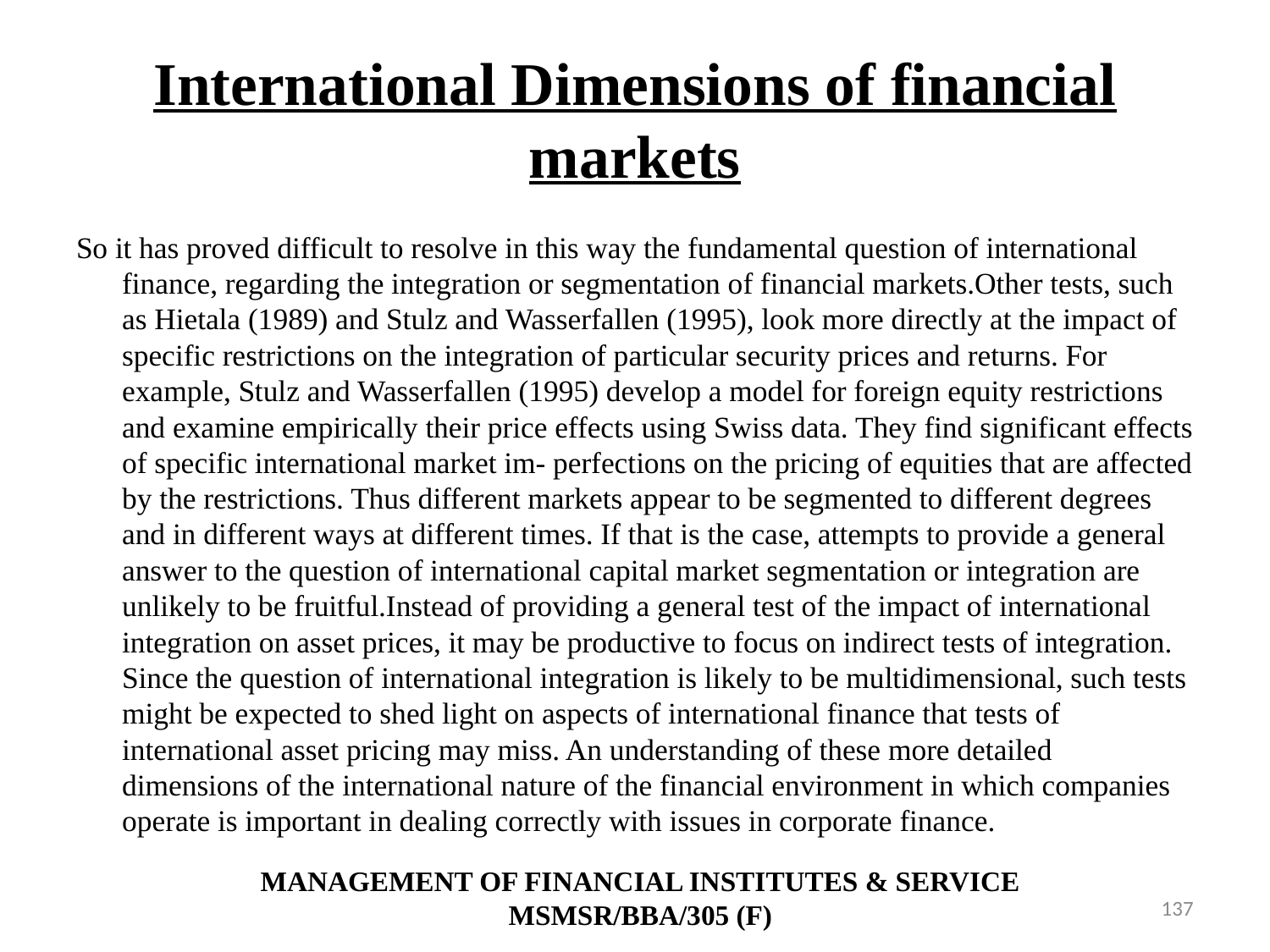

# International Dimensions of financial markets
So it has proved difficult to resolve in this way the fundamental question of international finance, regarding the integration or segmentation of financial markets.Other tests, such as Hietala (1989) and Stulz and Wasserfallen (1995), look more directly at the impact of specific restrictions on the integration of particular security prices and returns. For example, Stulz and Wasserfallen (1995) develop a model for foreign equity restrictions and examine empirically their price effects using Swiss data. They find significant effects of specific international market im- perfections on the pricing of equities that are affected by the restrictions. Thus different markets appear to be segmented to different degrees and in different ways at different times. If that is the case, attempts to provide a general answer to the question of international capital market segmentation or integration are unlikely to be fruitful.Instead of providing a general test of the impact of international integration on asset prices, it may be productive to focus on indirect tests of integration. Since the question of international integration is likely to be multidimensional, such tests might be expected to shed light on aspects of international finance that tests of international asset pricing may miss. An understanding of these more detailed dimensions of the international nature of the financial environment in which companies operate is important in dealing correctly with issues in corporate finance.
MANAGEMENT OF FINANCIAL INSTITUTES & SERVICE
MSMSR/BBA/305 (F)
137